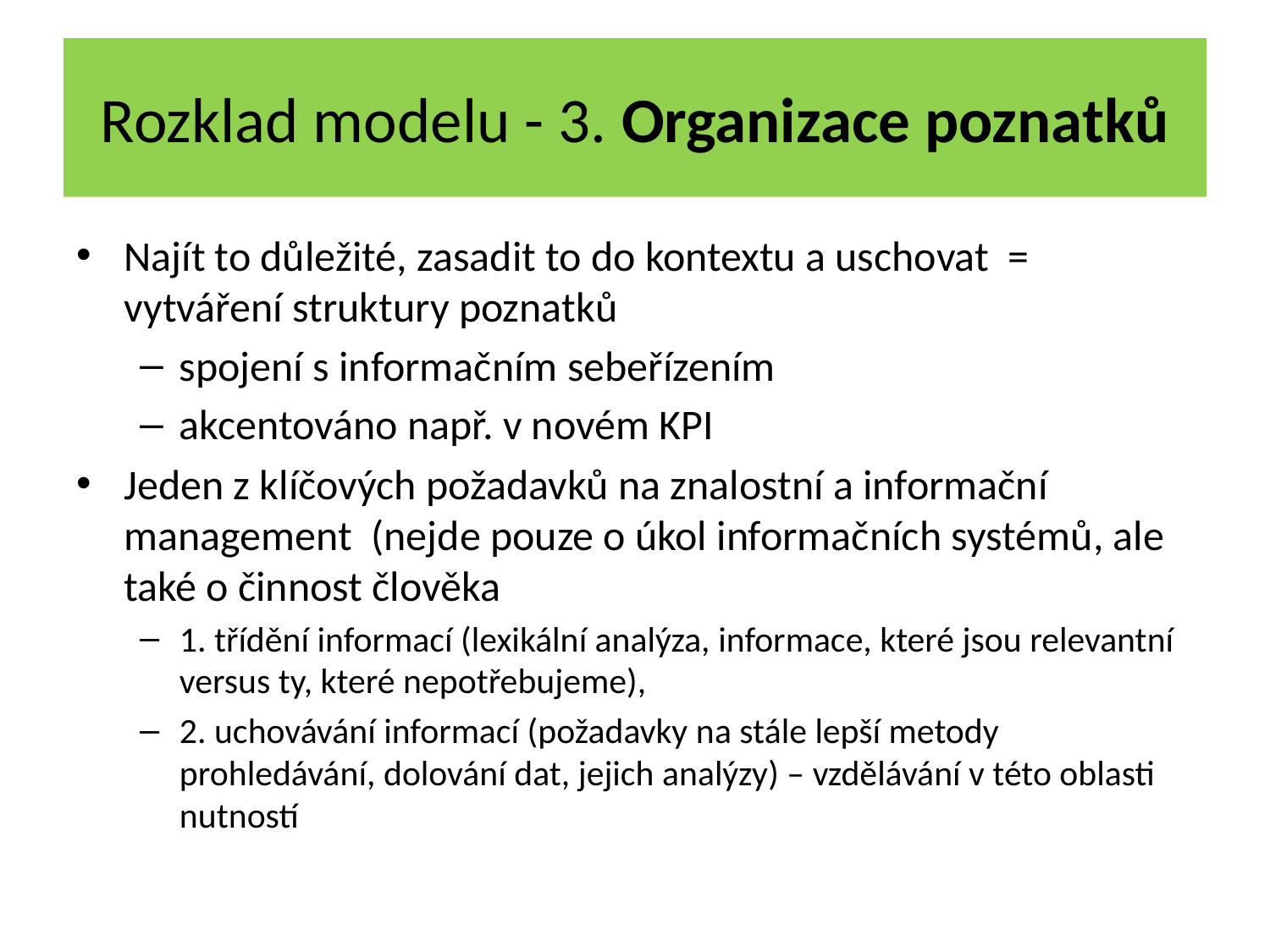

# Rozklad modelu - 3. Organizace poznatků
Najít to důležité, zasadit to do kontextu a uschovat  =  vytváření struktury poznatků
spojení s informačním sebeřízením
akcentováno např. v novém KPI
Jeden z klíčových požadavků na znalostní a informační management  (nejde pouze o úkol informačních systémů, ale také o činnost člověka
1. třídění informací (lexikální analýza, informace, které jsou relevantní versus ty, které nepotřebujeme),
2. uchovávání informací (požadavky na stále lepší metody prohledávání, dolování dat, jejich analýzy) – vzdělávání v této oblasti nutností